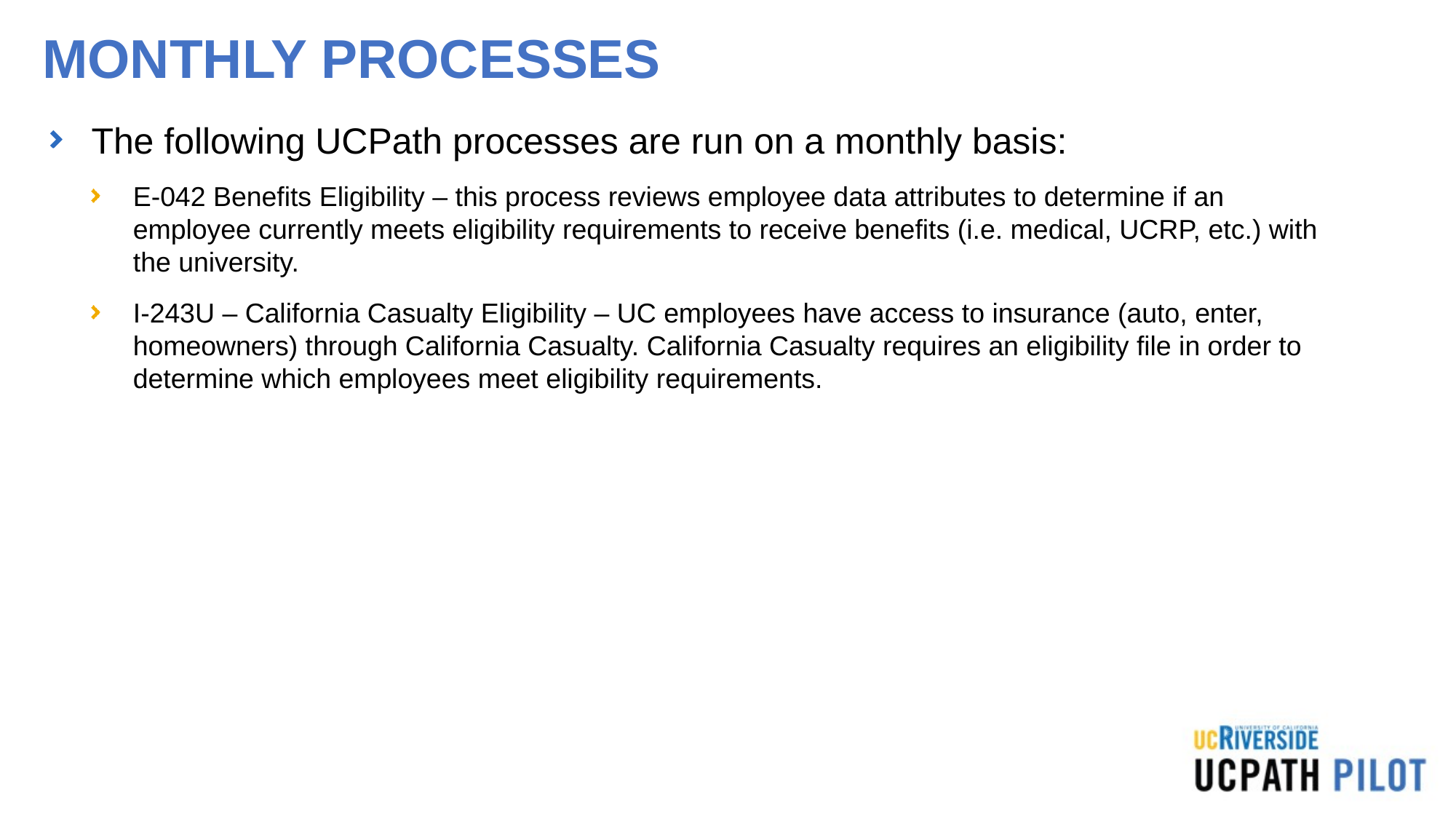

# MONTHLY PROCESSES
The following UCPath processes are run on a monthly basis:
E-042 Benefits Eligibility – this process reviews employee data attributes to determine if an employee currently meets eligibility requirements to receive benefits (i.e. medical, UCRP, etc.) with the university.
I-243U – California Casualty Eligibility – UC employees have access to insurance (auto, enter, homeowners) through California Casualty. California Casualty requires an eligibility file in order to determine which employees meet eligibility requirements.